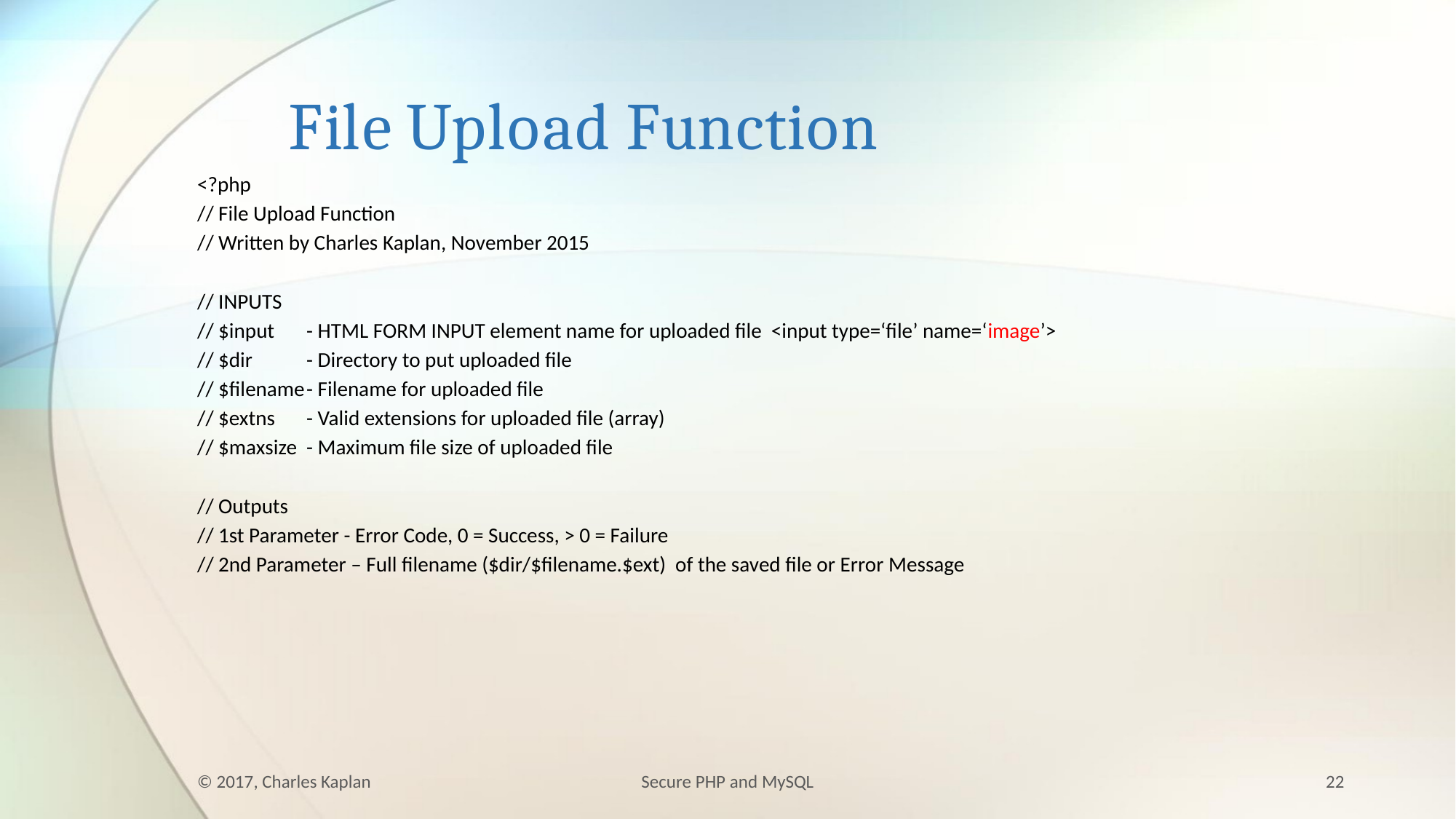

# File Upload Function
<?php
// File Upload Function
// Written by Charles Kaplan, November 2015

// INPUTS
// $input 	- HTML FORM INPUT element name for uploaded file  <input type=‘file’ name=‘image’>
// $dir 	- Directory to put uploaded file
// $filename	- Filename for uploaded file
// $extns	- Valid extensions for uploaded file (array)
// $maxsize	- Maximum file size of uploaded file

// Outputs
// 1st Parameter - Error Code, 0 = Success, > 0 = Failure
// 2nd Parameter – Full filename ($dir/$filename.$ext)  of the saved file or Error Message
© 2017, Charles Kaplan
Secure PHP and MySQL
22